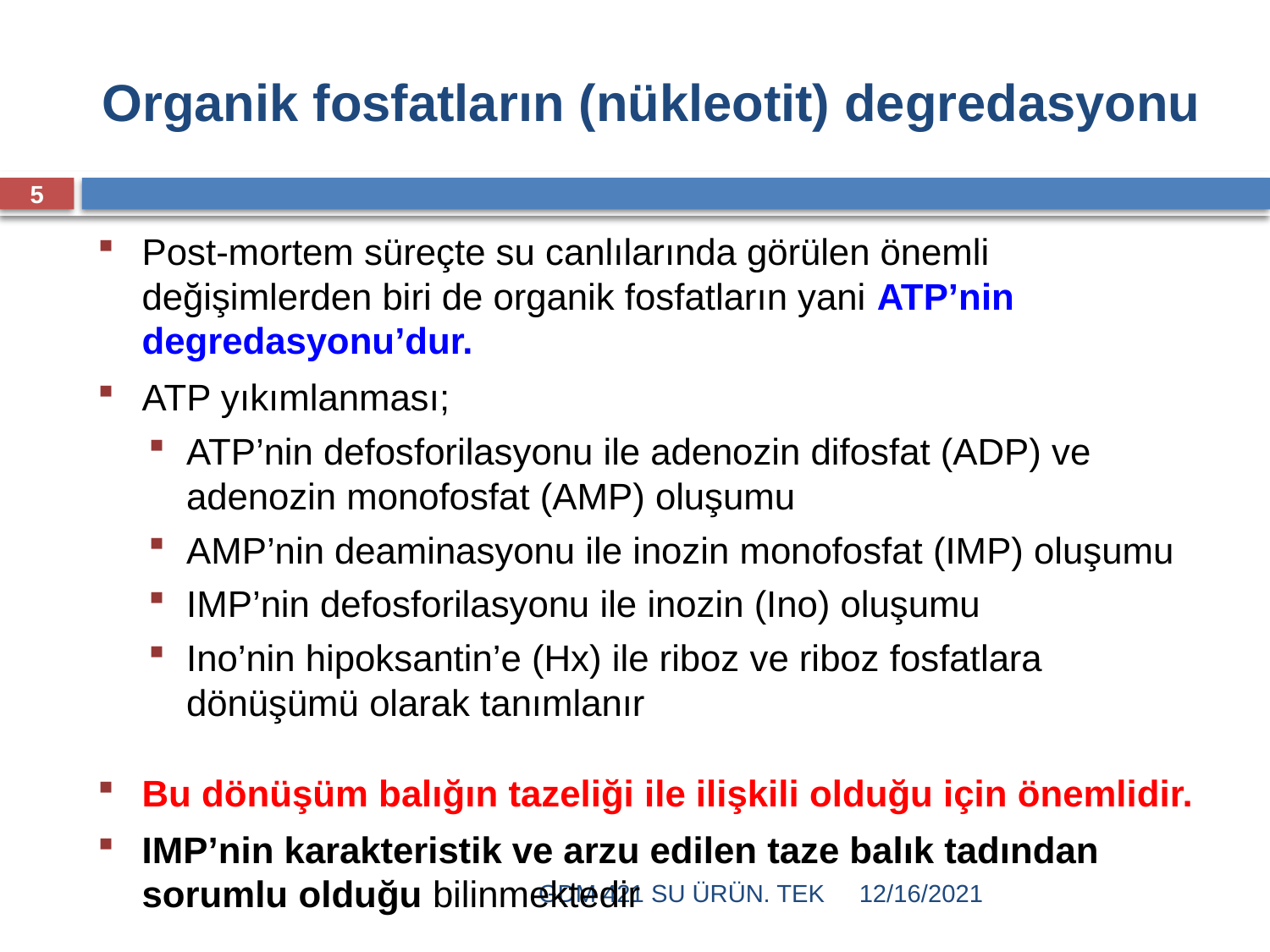

# Organik fosfatların (nükleotit) degredasyonu
5
Post-mortem süreçte su canlılarında görülen önemli değişimlerden biri de organik fosfatların yani ATP’nin degredasyonu’dur.
ATP yıkımlanması;
ATP’nin defosforilasyonu ile adenozin difosfat (ADP) ve adenozin monofosfat (AMP) oluşumu
AMP’nin deaminasyonu ile inozin monofosfat (IMP) oluşumu
IMP’nin defosforilasyonu ile inozin (Ino) oluşumu
Ino’nin hipoksantin’e (Hx) ile riboz ve riboz fosfatlara dönüşümü olarak tanımlanır

Bu dönüşüm balığın tazeliği ile ilişkili olduğu için önemlidir.
IMP’nin karakteristik ve arzu edilen taze balık tadından sorumlu olduğu bilinmektedir

GDM 421 SU ÜRÜN. TEK
12/16/2021